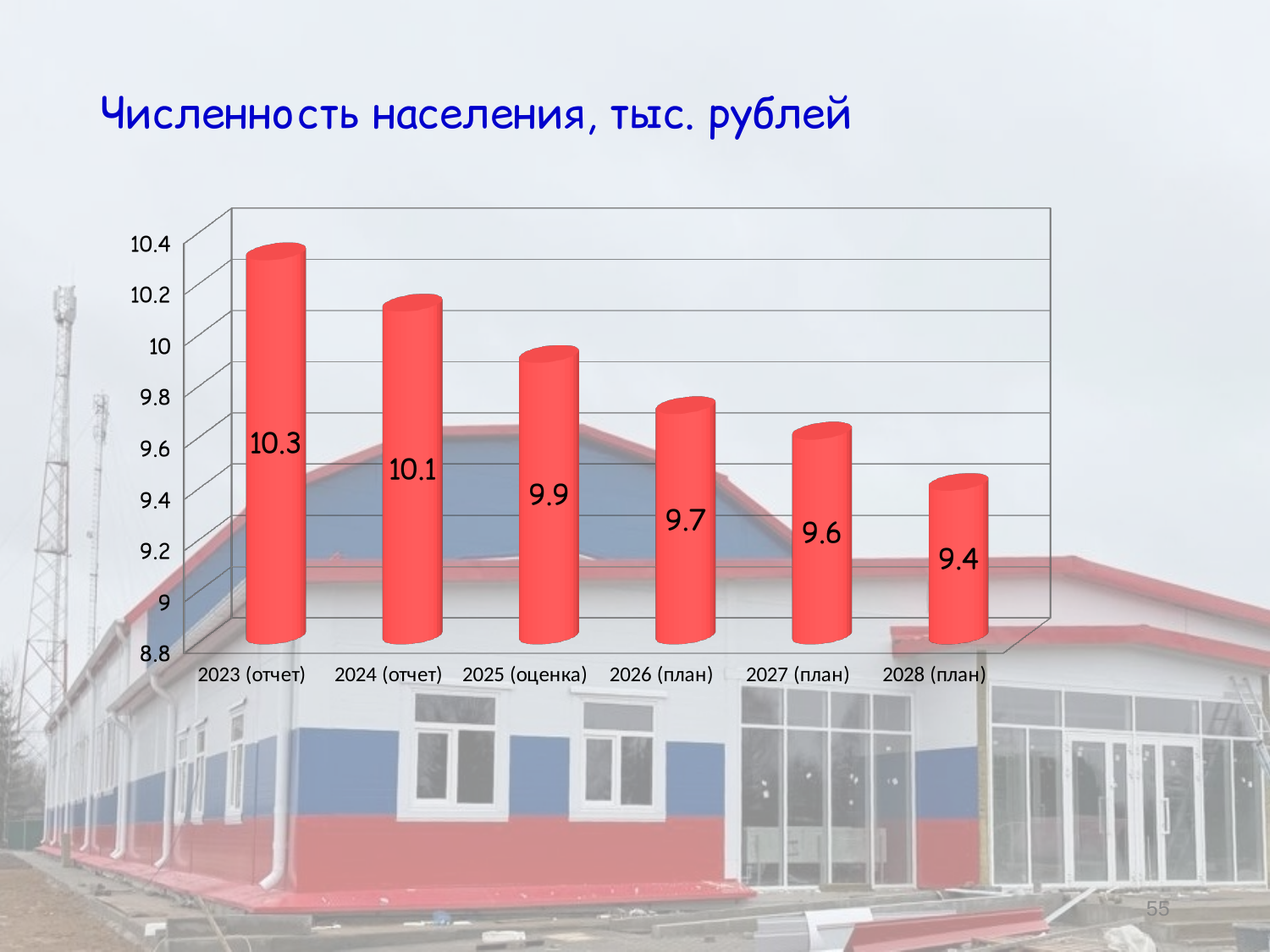

# Численность населения, тыс. рублей

[unsupported chart]

55